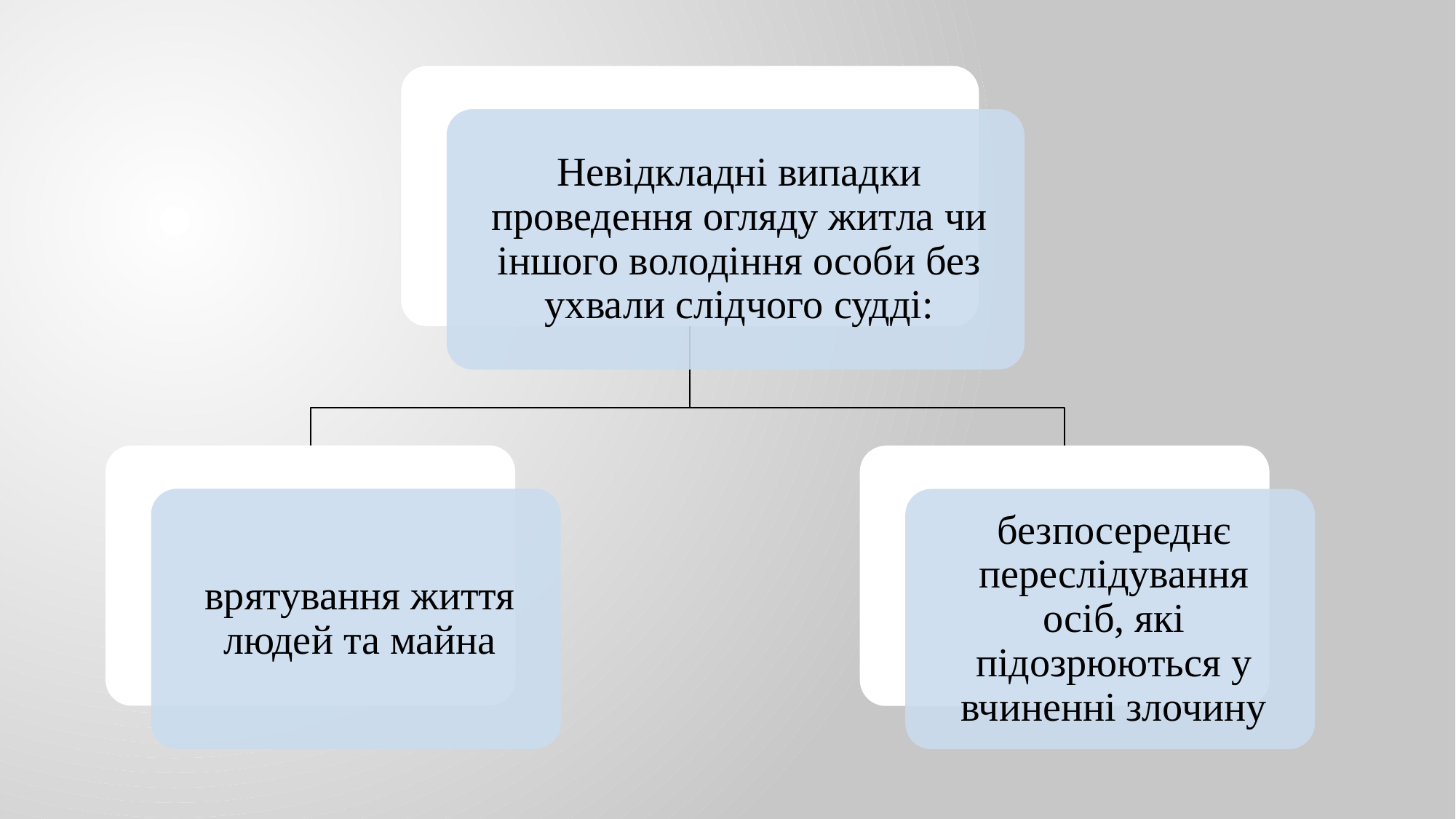

Невідкладні випадки проведення огляду житла чи іншого володіння особи без ухвали слідчого судді:
врятування життя людей та майна
безпосереднє переслідування осіб, які підозрюються у вчиненні злочину